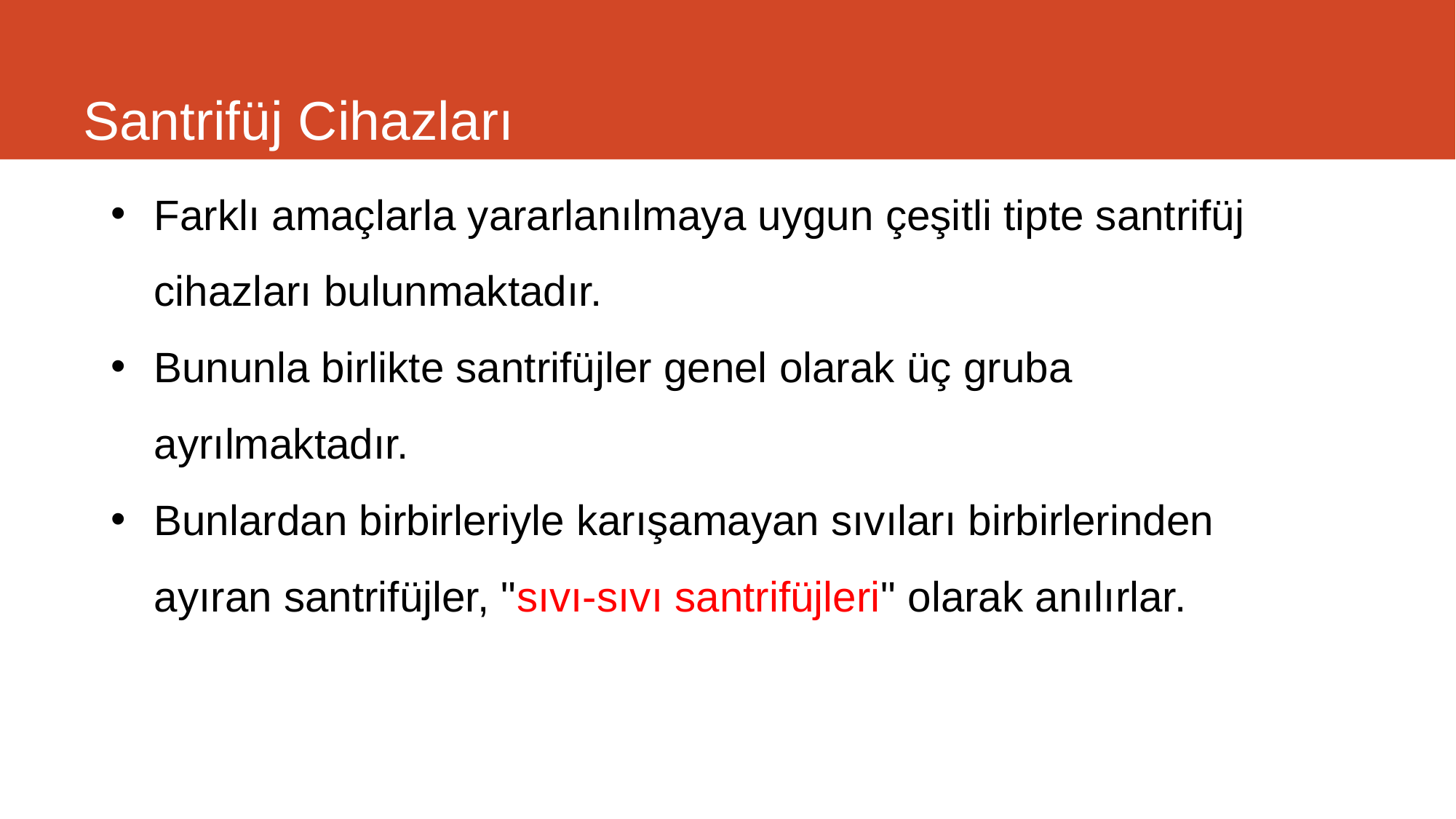

# Santrifüj Cihazları
Farklı amaçlarla yararlanılmaya uygun çeşitli tipte santrifüj cihazları bulunmaktadır.
Bununla birlikte santrifüjler genel olarak üç gruba ayrılmaktadır.
Bunlardan birbirleriyle karışamayan sıvıları birbirlerinden ayıran santrifüjler, "sıvı-sıvı santrifüjleri" olarak anılırlar.